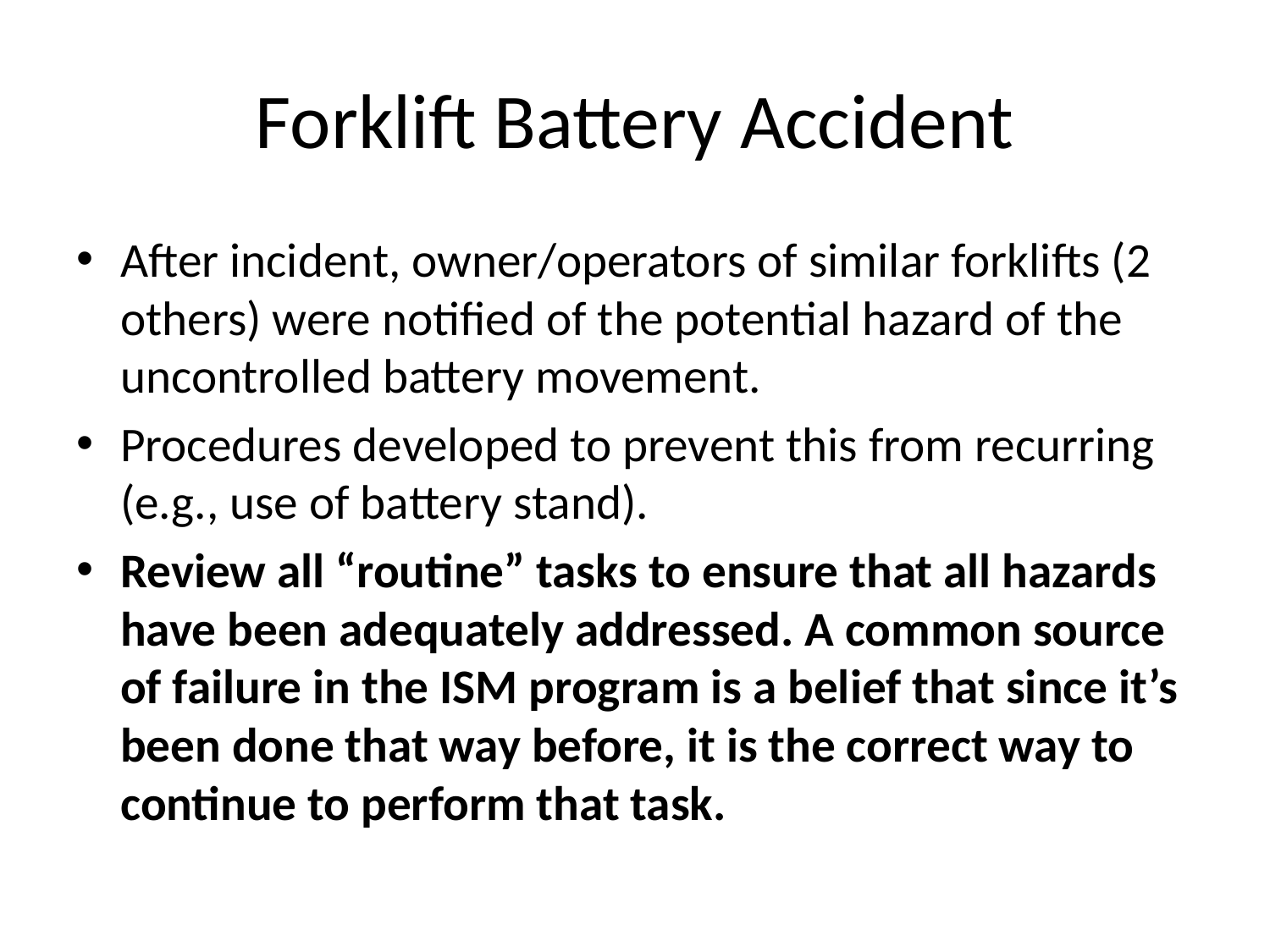

# Forklift Battery Accident
After incident, owner/operators of similar forklifts (2 others) were notified of the potential hazard of the uncontrolled battery movement.
Procedures developed to prevent this from recurring (e.g., use of battery stand).
Review all “routine” tasks to ensure that all hazards have been adequately addressed. A common source of failure in the ISM program is a belief that since it’s been done that way before, it is the correct way to continue to perform that task.